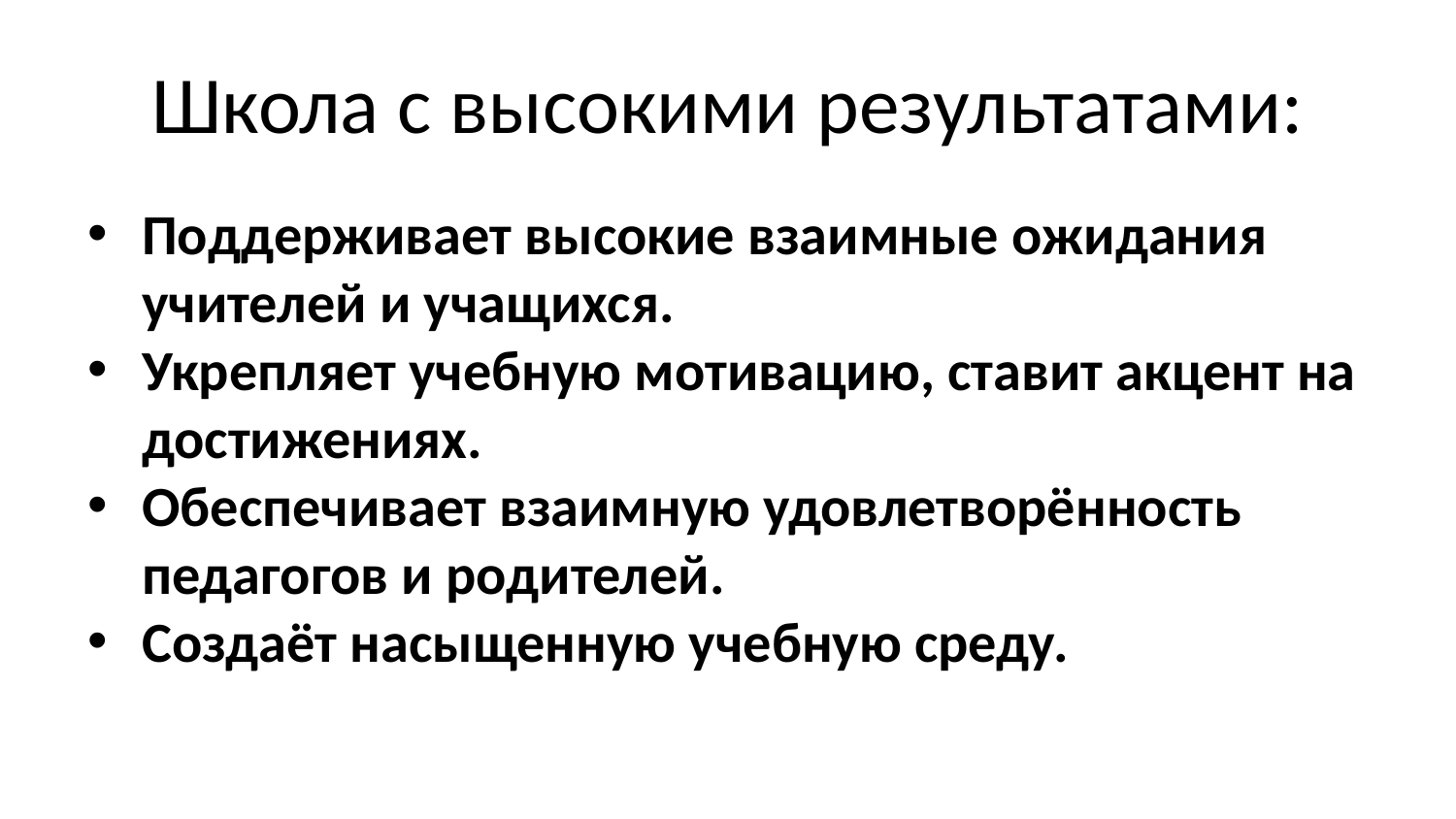

# Школа с высокими результатами:
Поддерживает высокие взаимные ожидания учителей и учащихся.
Укрепляет учебную мотивацию, ставит акцент на достижениях.
Обеспечивает взаимную удовлетворённость педагогов и родителей.
Создаёт насыщенную учебную среду.